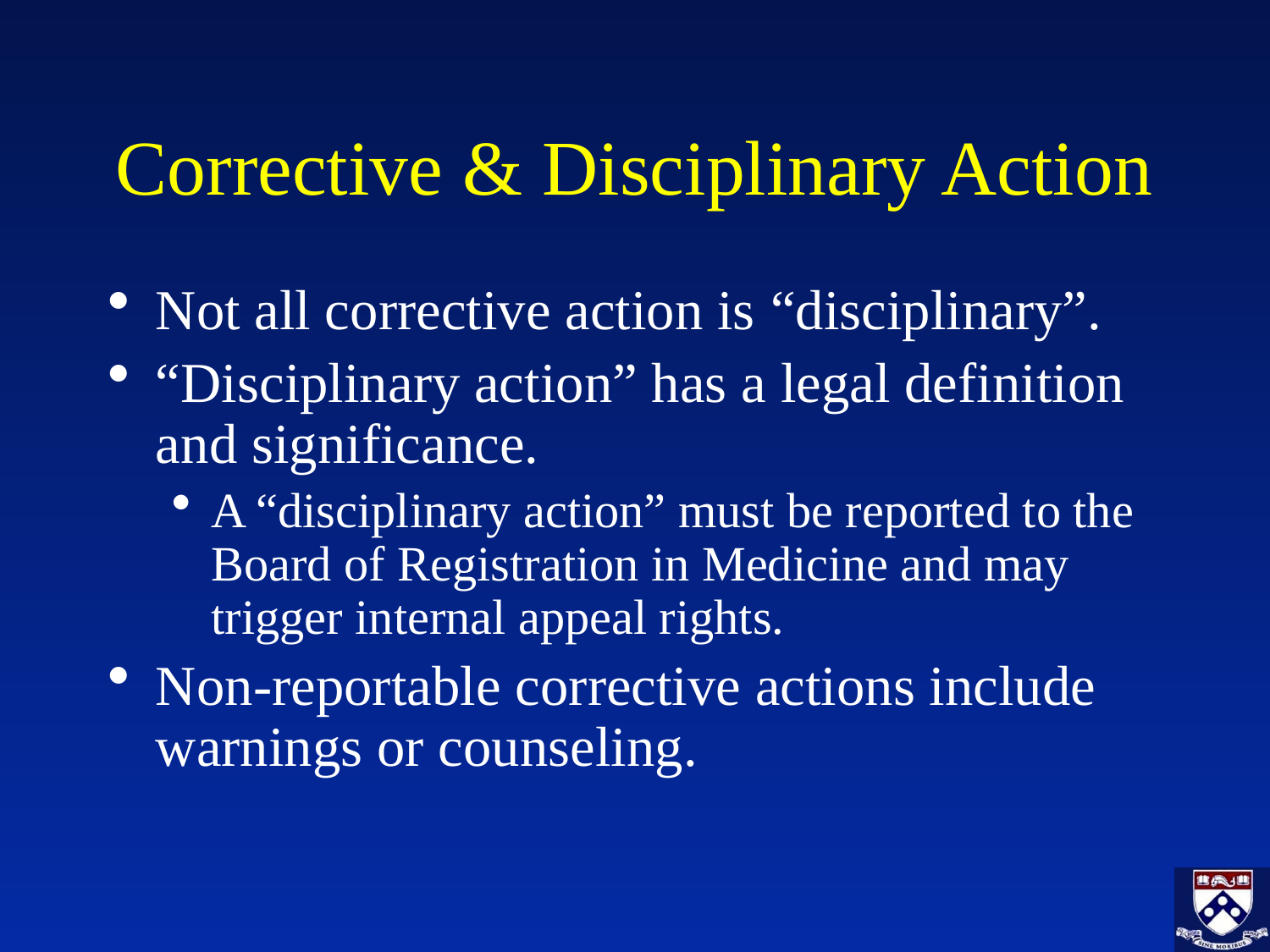

# Corrective & Disciplinary Action
Not all corrective action is “disciplinary”.
“Disciplinary action” has a legal definition and significance.
A “disciplinary action” must be reported to the Board of Registration in Medicine and may trigger internal appeal rights.
Non-reportable corrective actions include warnings or counseling.